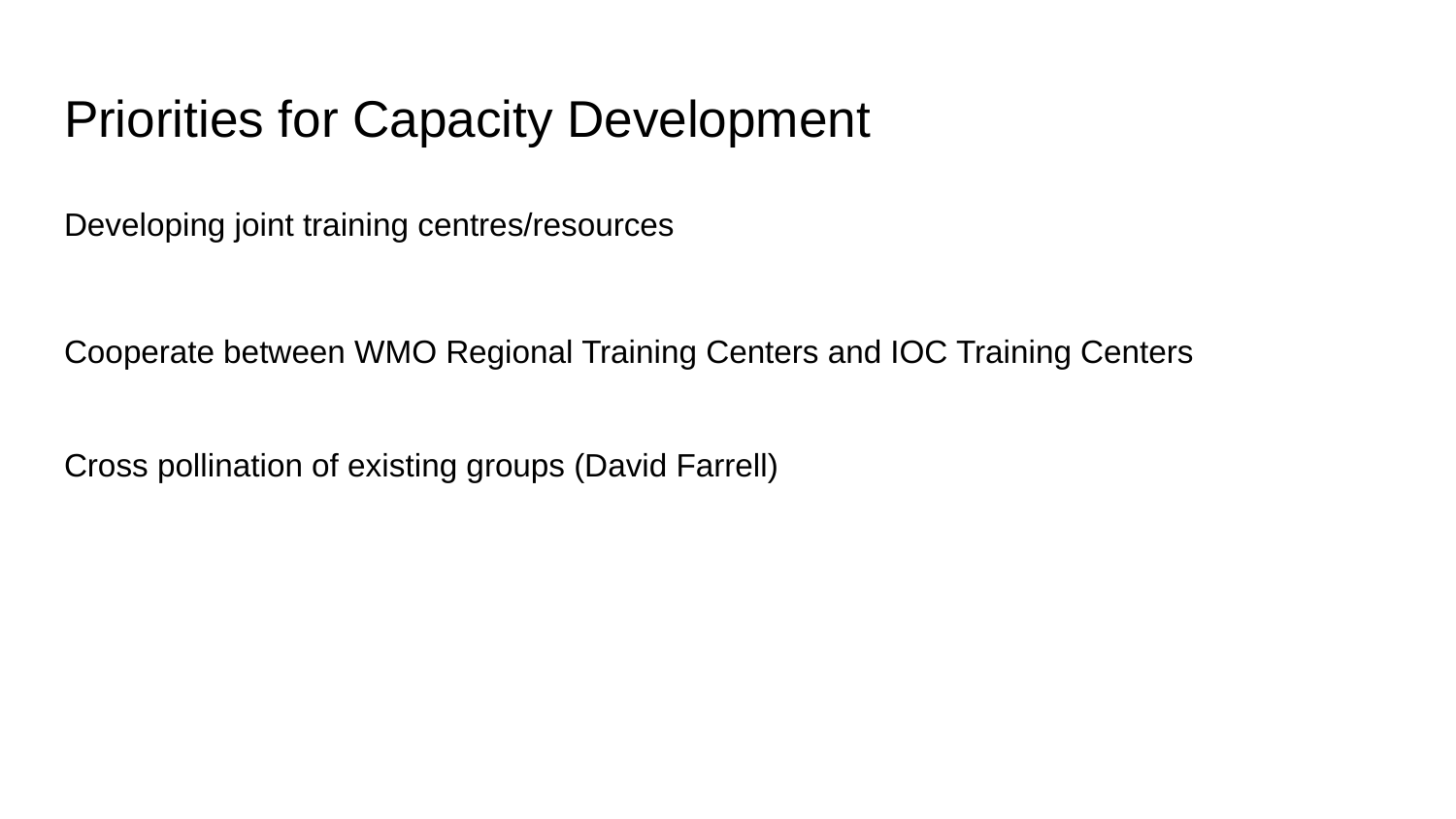

# Priorities for Capacity Development
Developing joint training centres/resources

Cooperate between WMO Regional Training Centers and IOC Training Centers

Cross pollination of existing groups (David Farrell)